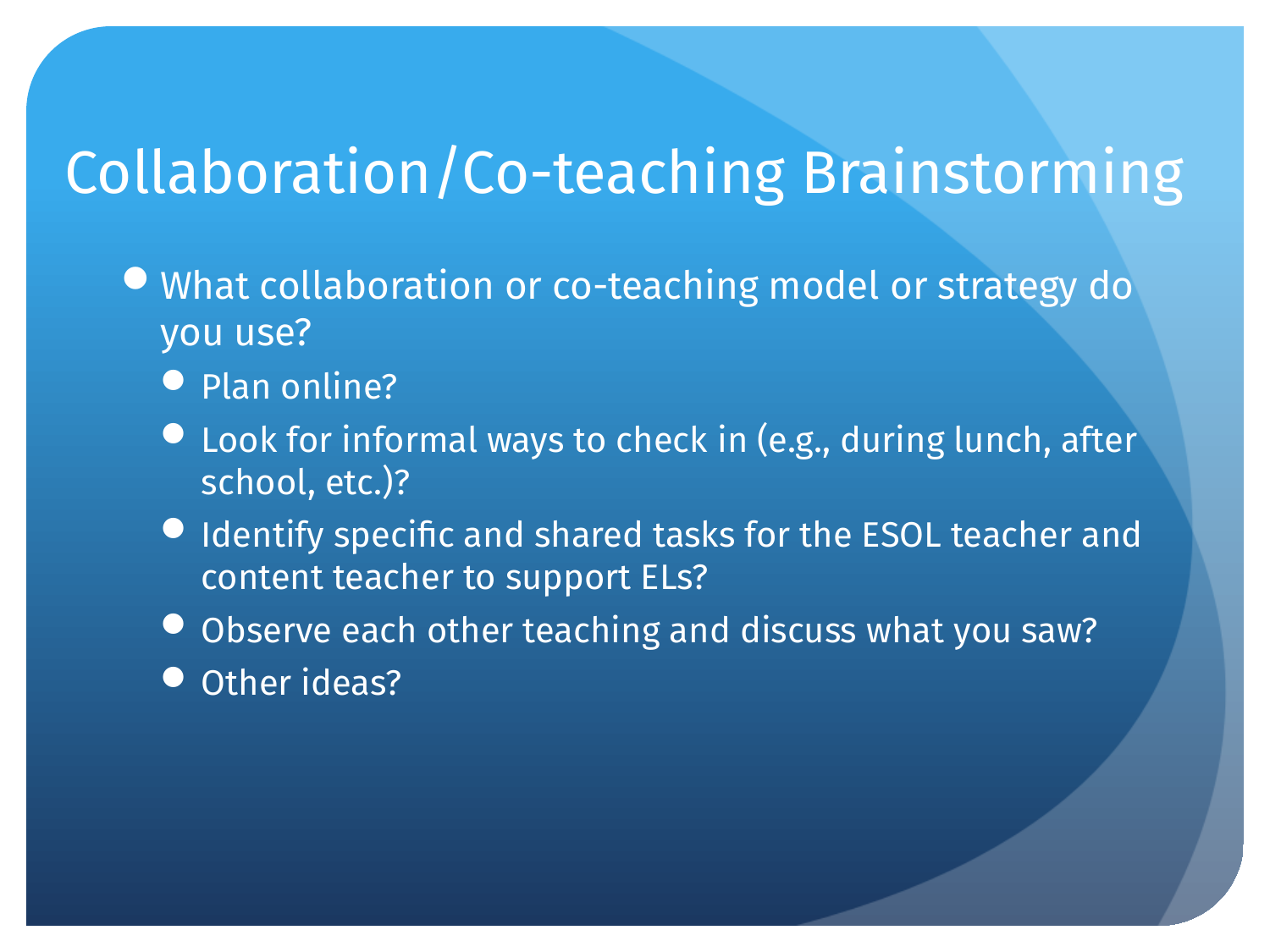

# Collaboration/Co-teaching Brainstorming
What collaboration or co-teaching model or strategy do you use?
Plan online?
Look for informal ways to check in (e.g., during lunch, after school, etc.)?
Identify specific and shared tasks for the ESOL teacher and content teacher to support ELs?
Observe each other teaching and discuss what you saw?
Other ideas?